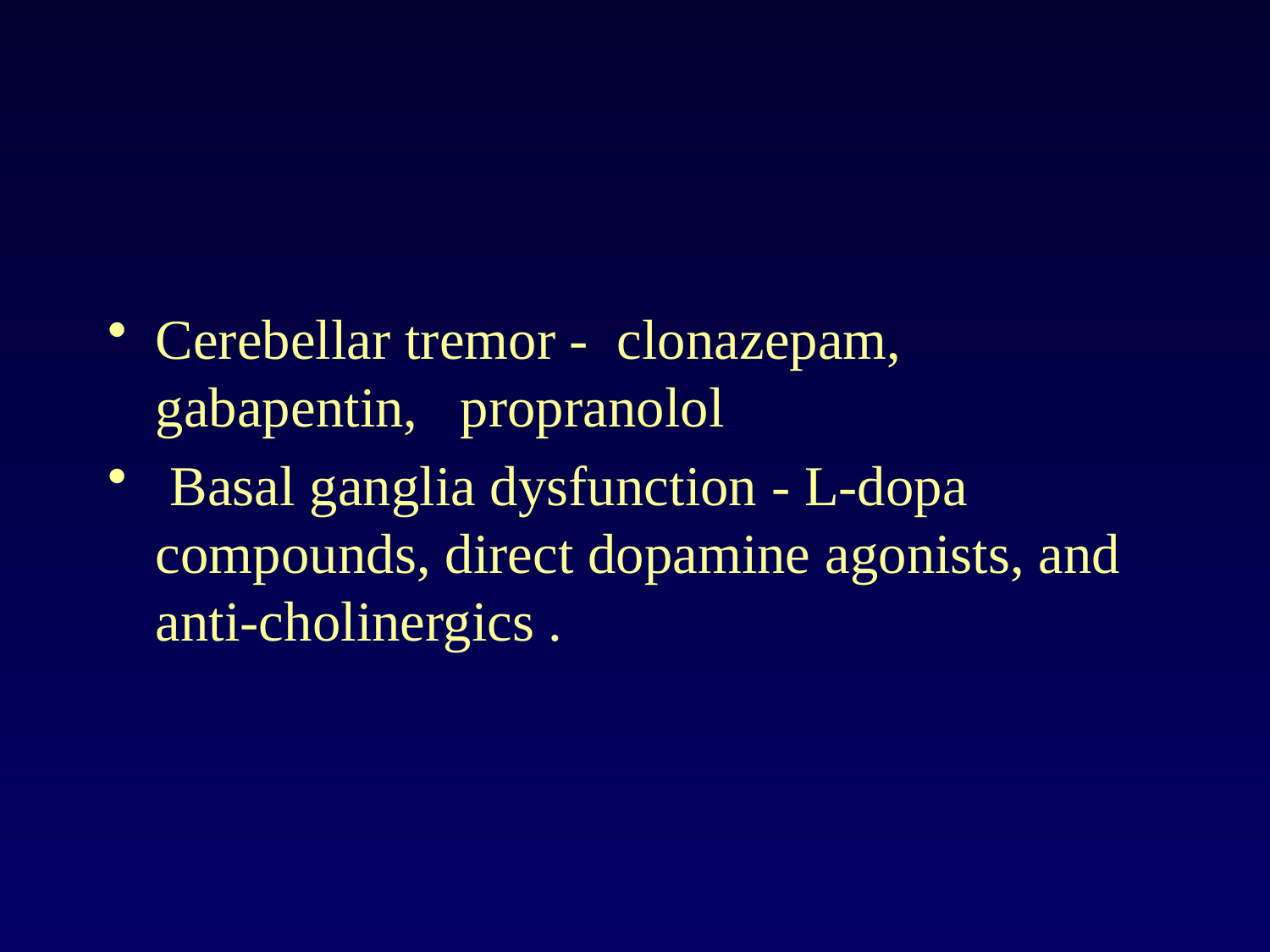

#
Cerebellar tremor -  clonazepam, gabapentin,   propranolol
 Basal ganglia dysfunction - L-dopa compounds, direct dopamine agonists, and anti-cholinergics .